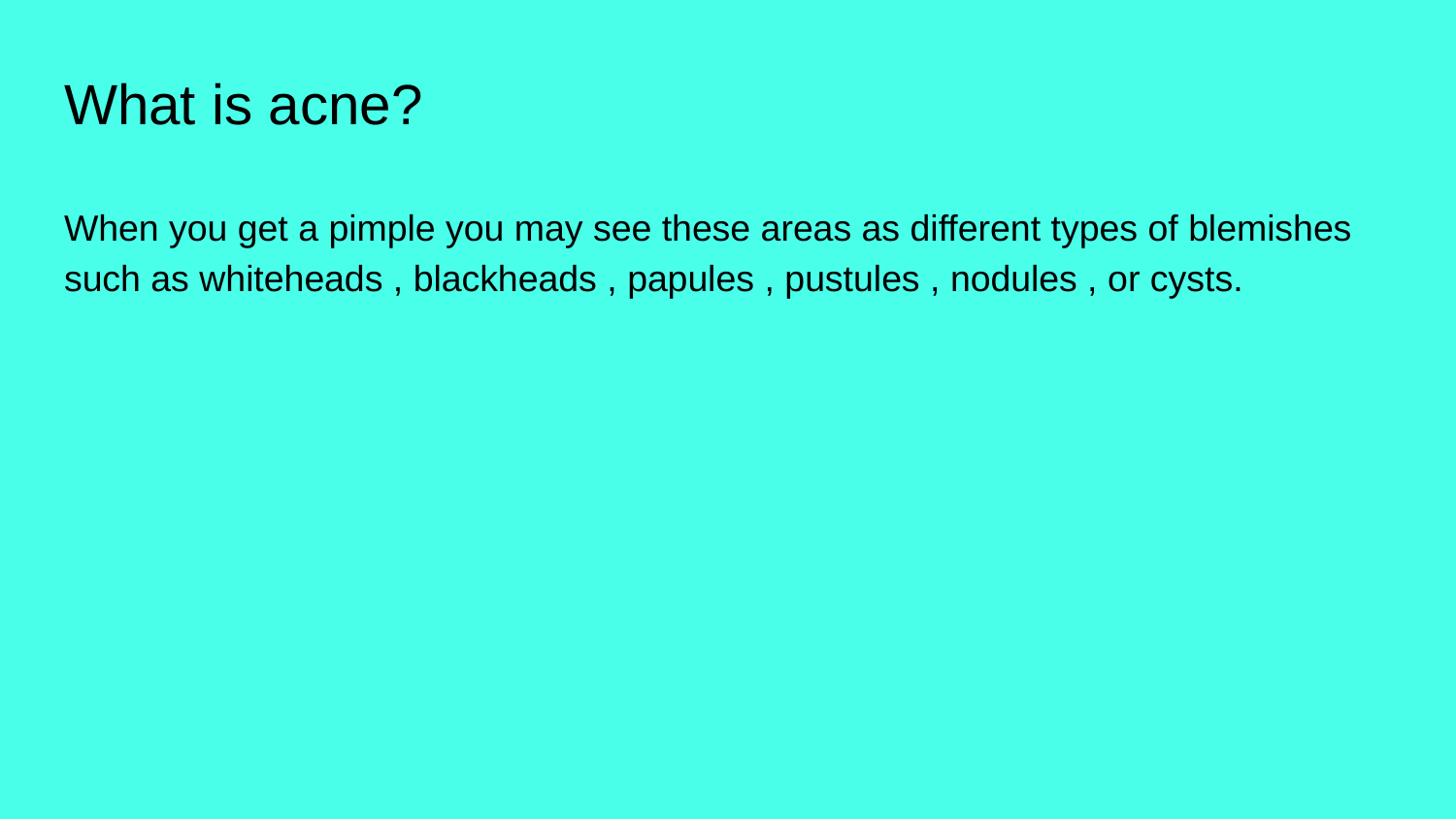

# What is acne?
When you get a pimple you may see these areas as different types of blemishes such as whiteheads , blackheads , papules , pustules , nodules , or cysts.